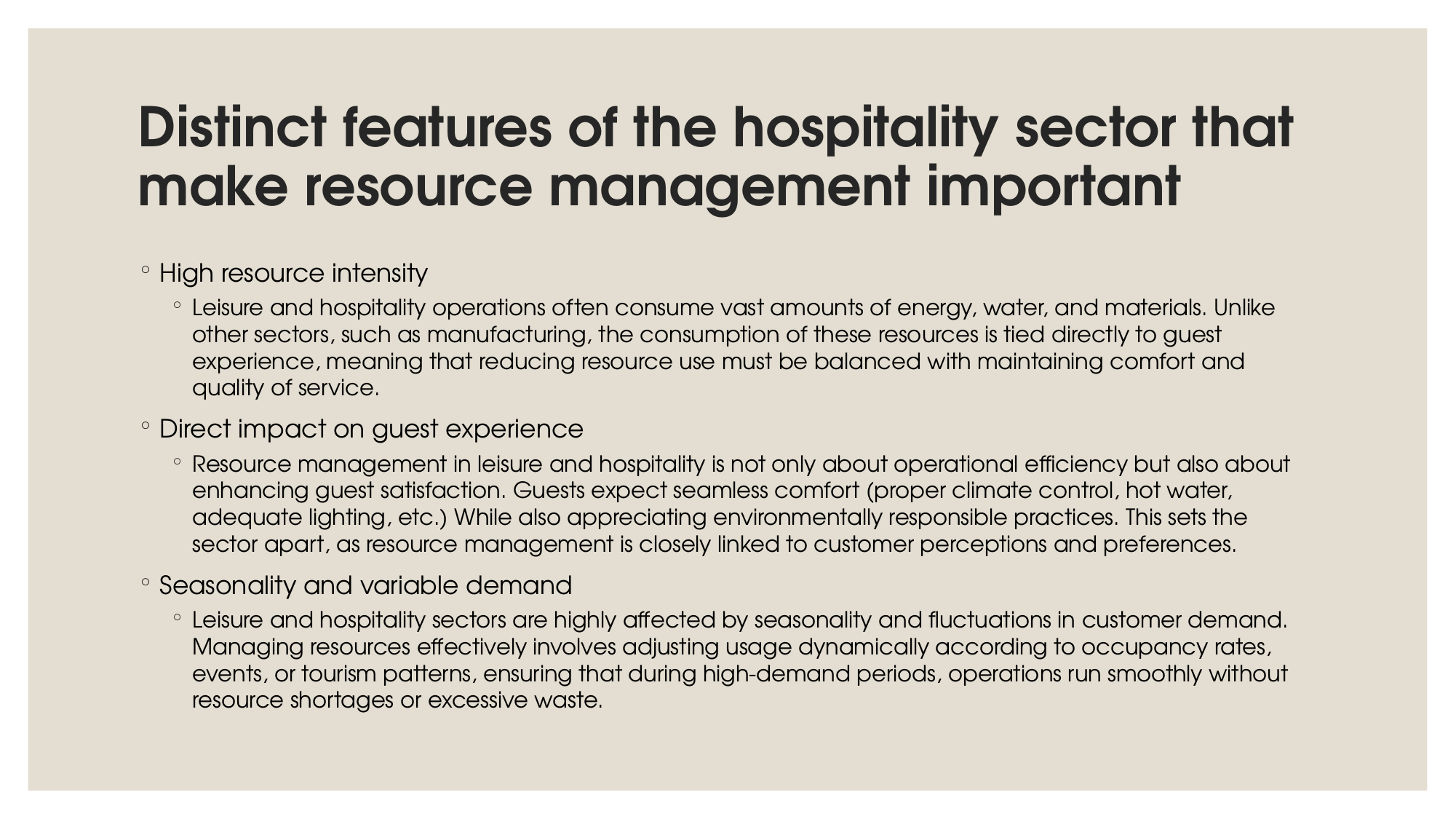

# Distinct features of the hospitality sector that make resource management important
High resource intensity
Leisure and hospitality operations often consume vast amounts of energy, water, and materials. Unlike other sectors, such as manufacturing, the consumption of these resources is tied directly to guest experience, meaning that reducing resource use must be balanced with maintaining comfort and quality of service.
Direct impact on guest experience
Resource management in leisure and hospitality is not only about operational efficiency but also about enhancing guest satisfaction. Guests expect seamless comfort (proper climate control, hot water, adequate lighting, etc.) While also appreciating environmentally responsible practices. This sets the sector apart, as resource management is closely linked to customer perceptions and preferences.
Seasonality and variable demand
Leisure and hospitality sectors are highly affected by seasonality and fluctuations in customer demand. Managing resources effectively involves adjusting usage dynamically according to occupancy rates, events, or tourism patterns, ensuring that during high-demand periods, operations run smoothly without resource shortages or excessive waste.